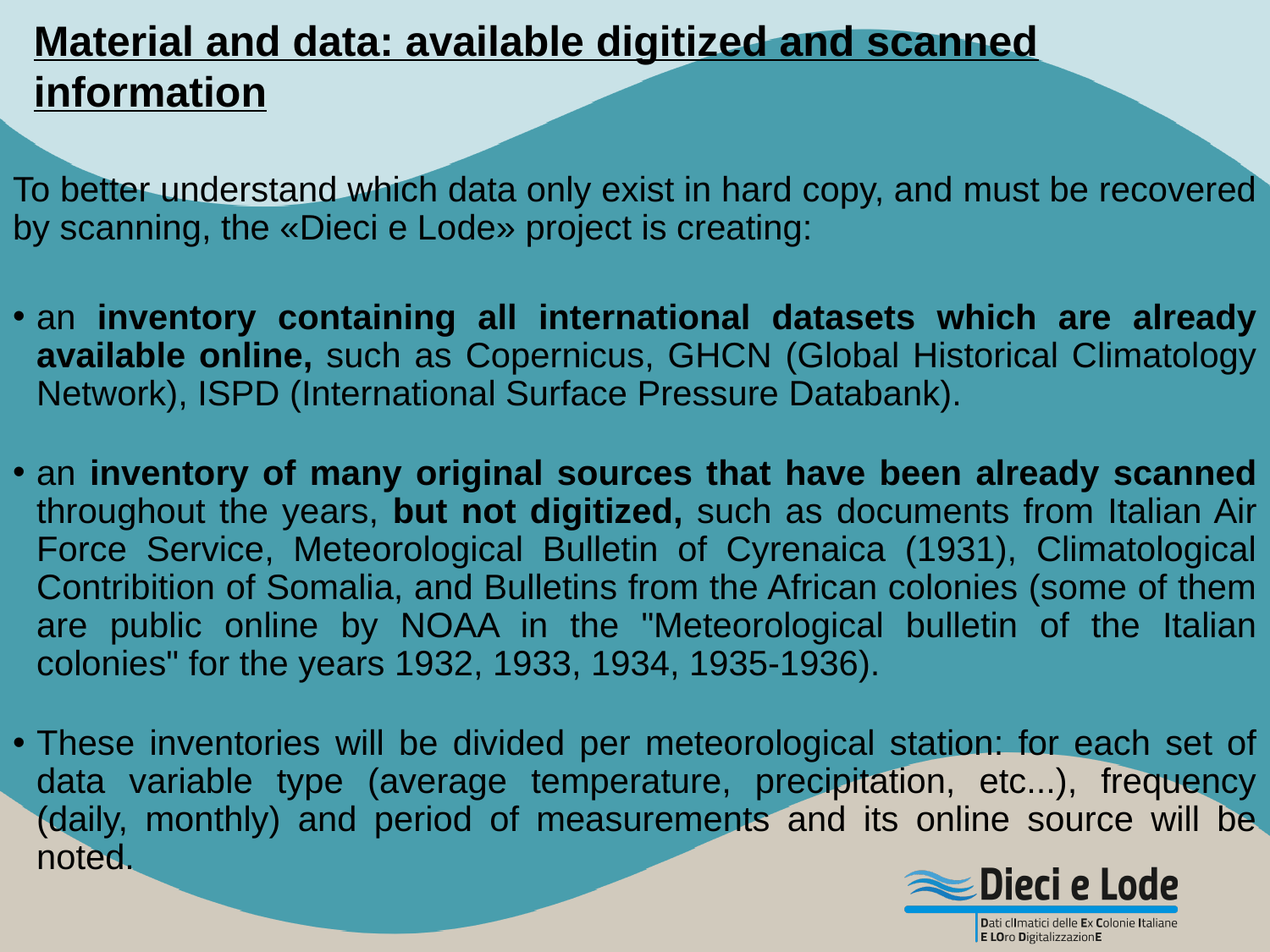

Material and data: available digitized and scanned information
To better understand which data only exist in hard copy, and must be recovered by scanning, the «Dieci e Lode» project is creating:

an inventory containing all international datasets which are already available online, such as Copernicus, GHCN (Global Historical Climatology Network), ISPD (International Surface Pressure Databank).

an inventory of many original sources that have been already scanned throughout the years, but not digitized, such as documents from Italian Air Force Service, Meteorological Bulletin of Cyrenaica (1931), Climatological Contribition of Somalia, and Bulletins from the African colonies (some of them are public online by NOAA in the "Meteorological bulletin of the Italian colonies" for the years 1932, 1933, 1934, 1935-1936).

These inventories will be divided per meteorological station: for each set of data variable type (average temperature, precipitation, etc...), frequency (daily, monthly) and period of measurements and its online source will be noted.